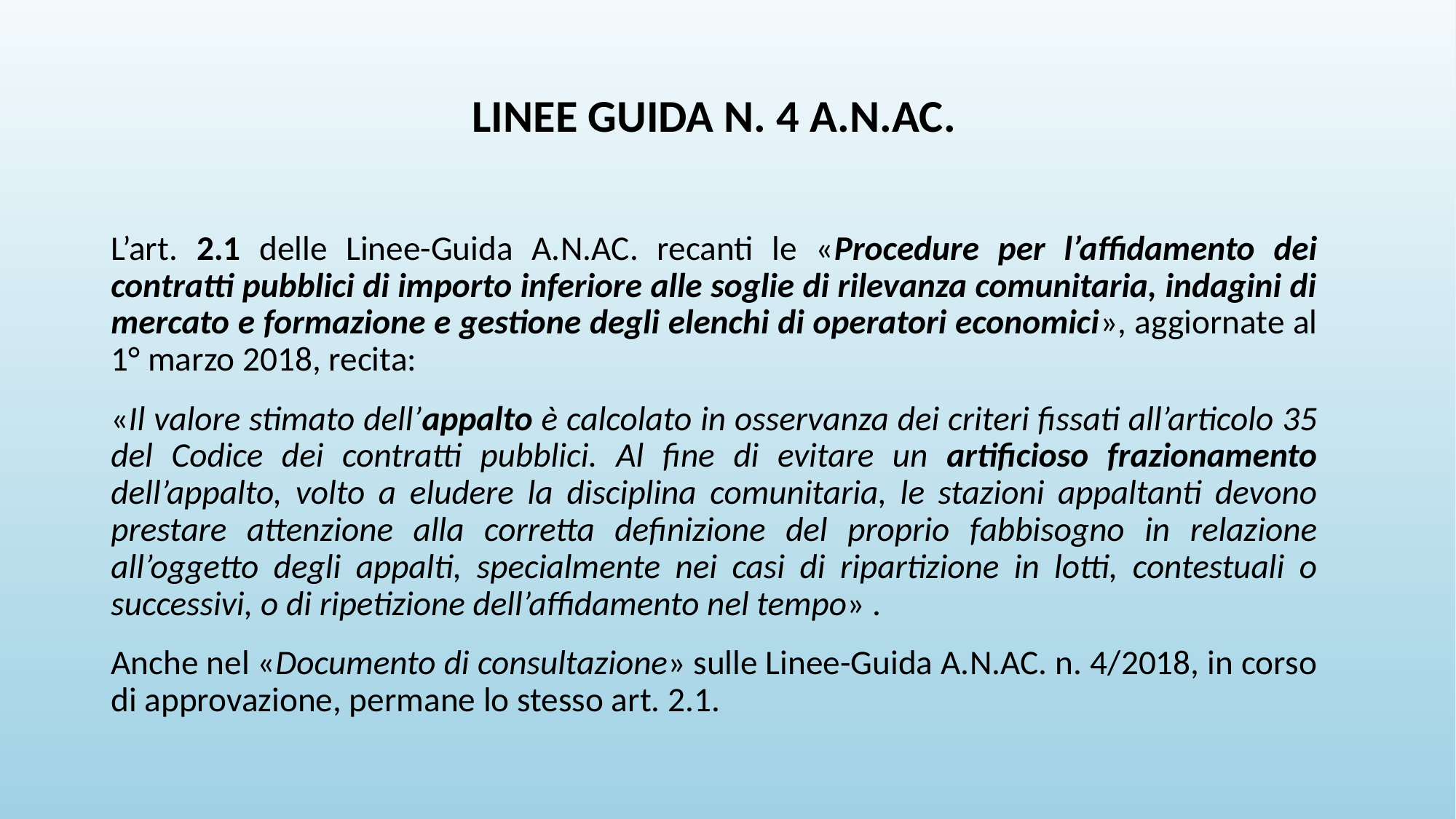

LINEE GUIDA N. 4 A.N.AC.
L’art. 2.1 delle Linee-Guida A.N.AC. recanti le «Procedure per l’affidamento dei contratti pubblici di importo inferiore alle soglie di rilevanza comunitaria, indagini di mercato e formazione e gestione degli elenchi di operatori economici», aggiornate al 1° marzo 2018, recita:
«Il valore stimato dell’appalto è calcolato in osservanza dei criteri fissati all’articolo 35 del Codice dei contratti pubblici. Al fine di evitare un artificioso frazionamento dell’appalto, volto a eludere la disciplina comunitaria, le stazioni appaltanti devono prestare attenzione alla corretta definizione del proprio fabbisogno in relazione all’oggetto degli appalti, specialmente nei casi di ripartizione in lotti, contestuali o successivi, o di ripetizione dell’affidamento nel tempo» .
Anche nel «Documento di consultazione» sulle Linee-Guida A.N.AC. n. 4/2018, in corso di approvazione, permane lo stesso art. 2.1.